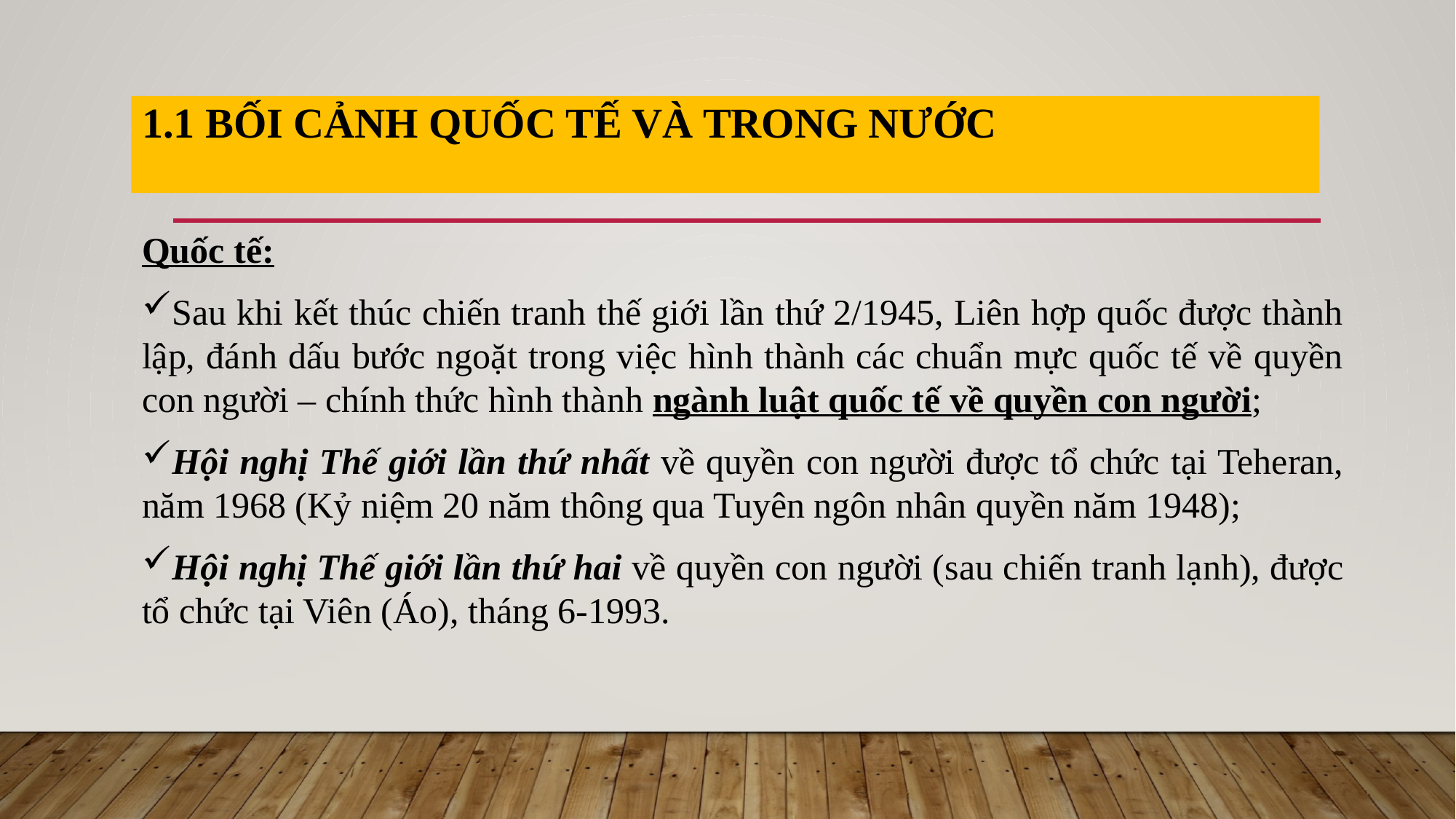

# 1.1 Bối cảnh quốc tế và trong nước
Quốc tế:
Sau khi kết thúc chiến tranh thế giới lần thứ 2/1945, Liên hợp quốc được thành lập, đánh dấu bước ngoặt trong việc hình thành các chuẩn mực quốc tế về quyền con người – chính thức hình thành ngành luật quốc tế về quyền con người;
Hội nghị Thế giới lần thứ nhất về quyền con người được tổ chức tại Teheran, năm 1968 (Kỷ niệm 20 năm thông qua Tuyên ngôn nhân quyền năm 1948);
Hội nghị Thế giới lần thứ hai về quyền con người (sau chiến tranh lạnh), được tổ chức tại Viên (Áo), tháng 6-1993.